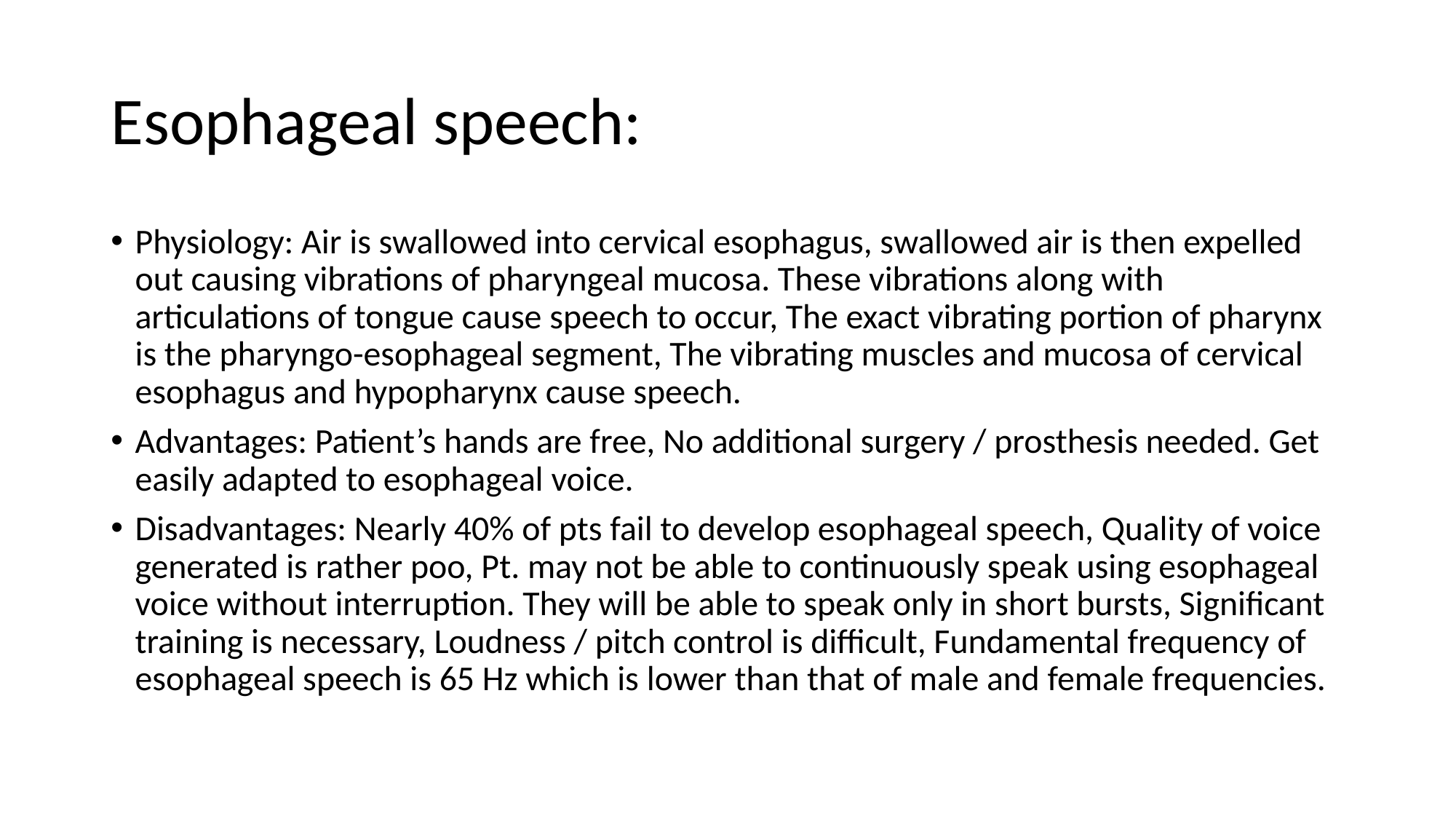

# Esophageal speech:
Physiology: Air is swallowed into cervical esophagus, swallowed air is then expelled out causing vibrations of pharyngeal mucosa. These vibrations along with articulations of tongue cause speech to occur, The exact vibrating portion of pharynx is the pharyngo-esophageal segment, The vibrating muscles and mucosa of cervical esophagus and hypopharynx cause speech.
Advantages: Patient’s hands are free, No additional surgery / prosthesis needed. Get easily adapted to esophageal voice.
Disadvantages: Nearly 40% of pts fail to develop esophageal speech, Quality of voice generated is rather poo, Pt. may not be able to continuously speak using esophageal voice without interruption. They will be able to speak only in short bursts, Significant training is necessary, Loudness / pitch control is difficult, Fundamental frequency of esophageal speech is 65 Hz which is lower than that of male and female frequencies.